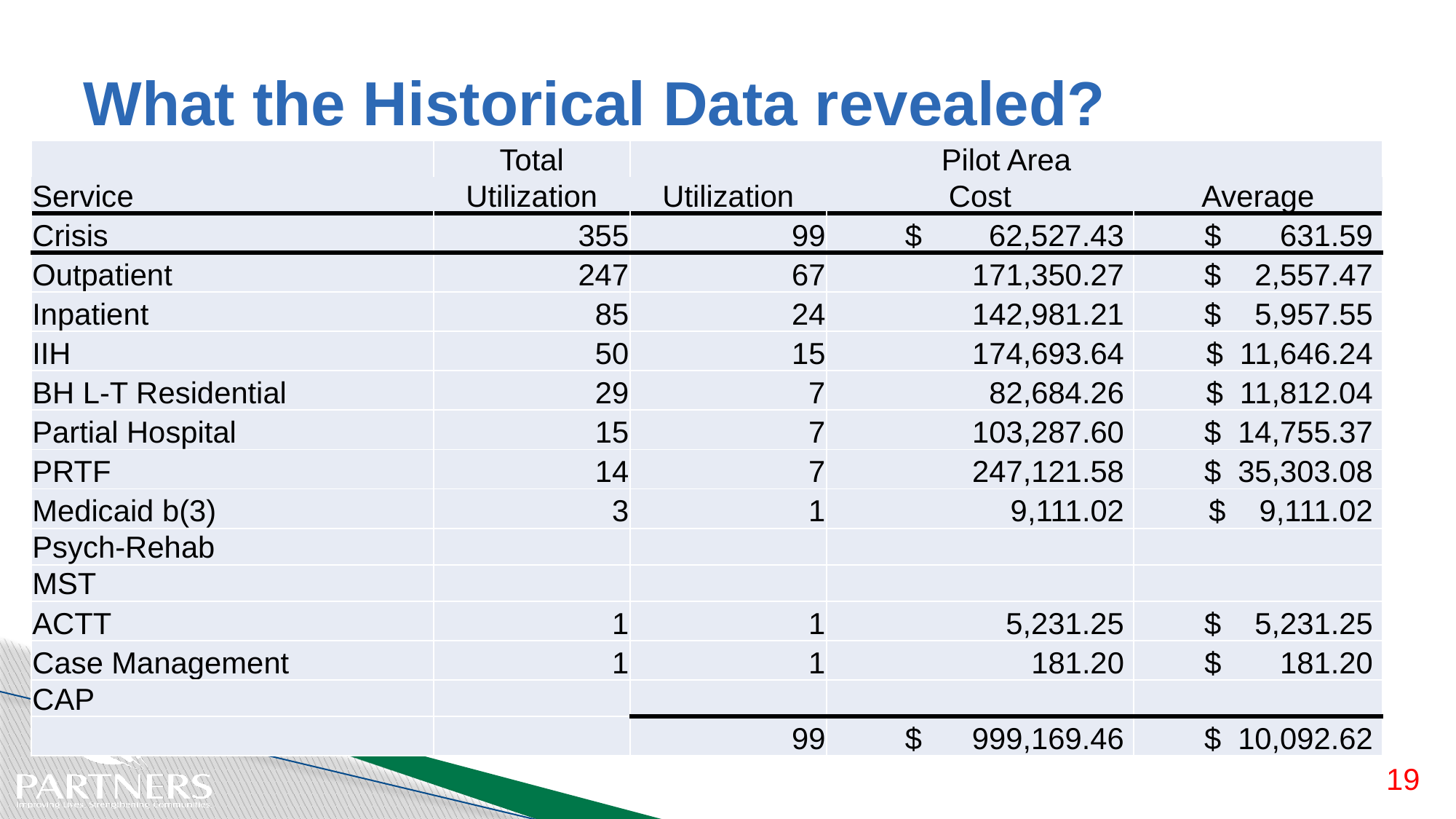

# What the Historical Data revealed?
|  | Total | Pilot Area |  |  |
| --- | --- | --- | --- | --- |
| Service | Utilization | Utilization | Cost | Average |
| Crisis | 355 | 99 | $ 62,527.43 | $ 631.59 |
| Outpatient | 247 | 67 | 171,350.27 | $ 2,557.47 |
| Inpatient | 85 | 24 | 142,981.21 | $ 5,957.55 |
| IIH | 50 | 15 | 174,693.64 | $ 11,646.24 |
| BH L-T Residential | 29 | 7 | 82,684.26 | $ 11,812.04 |
| Partial Hospital | 15 | 7 | 103,287.60 | $ 14,755.37 |
| PRTF | 14 | 7 | 247,121.58 | $ 35,303.08 |
| Medicaid b(3) | 3 | 1 | 9,111.02 | $ 9,111.02 |
| Psych-Rehab |  |  |  |  |
| MST |  |  |  |  |
| ACTT | 1 | 1 | 5,231.25 | $ 5,231.25 |
| Case Management | 1 | 1 | 181.20 | $ 181.20 |
| CAP |  |  |  |  |
|  |  | 99 | $ 999,169.46 | $ 10,092.62 |
19